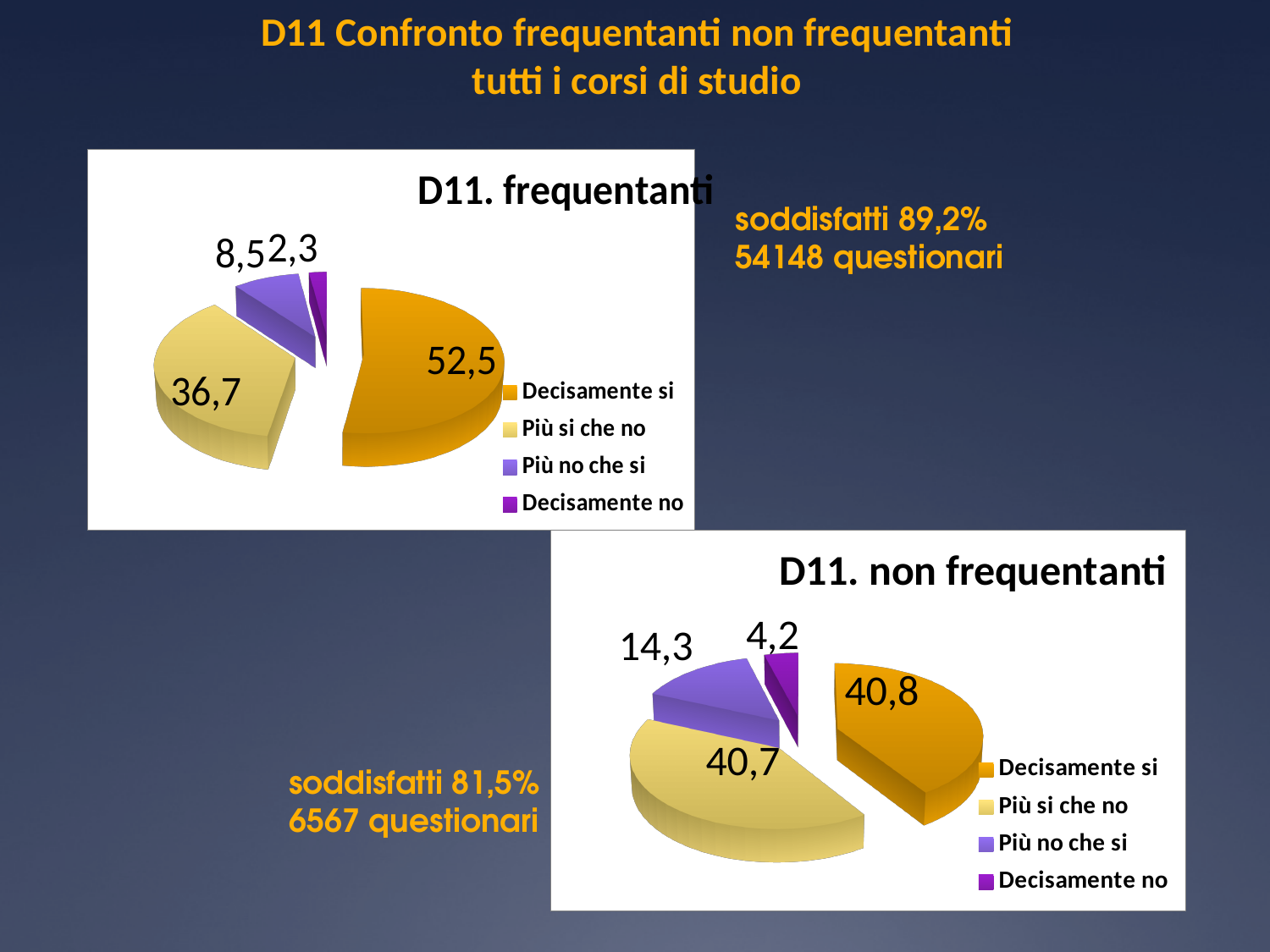

# D11 Confronto frequentanti non frequentanti tutti i corsi di studio

[unsupported chart]

soddisfatti 89,2%
54148 questionari

[unsupported chart]

soddisfatti 81,5%
6567 questionari